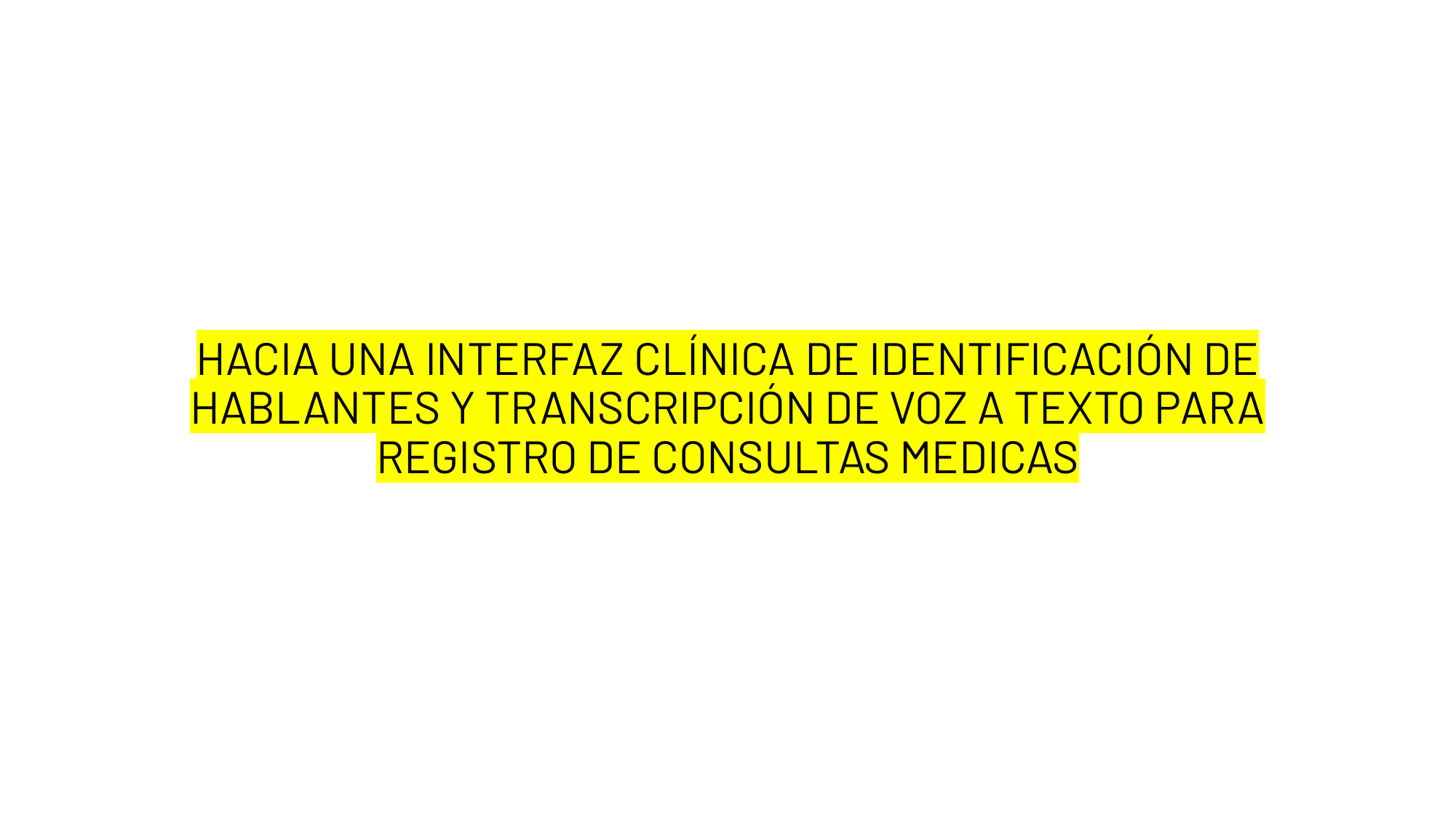

# HACIA UNA INTERFAZ CLÍNICA DE IDENTIFICACIÓN DE HABLANTES Y TRANSCRIPCIÓN DE VOZ A TEXTO PARA REGISTRO DE CONSULTAS MEDICAS